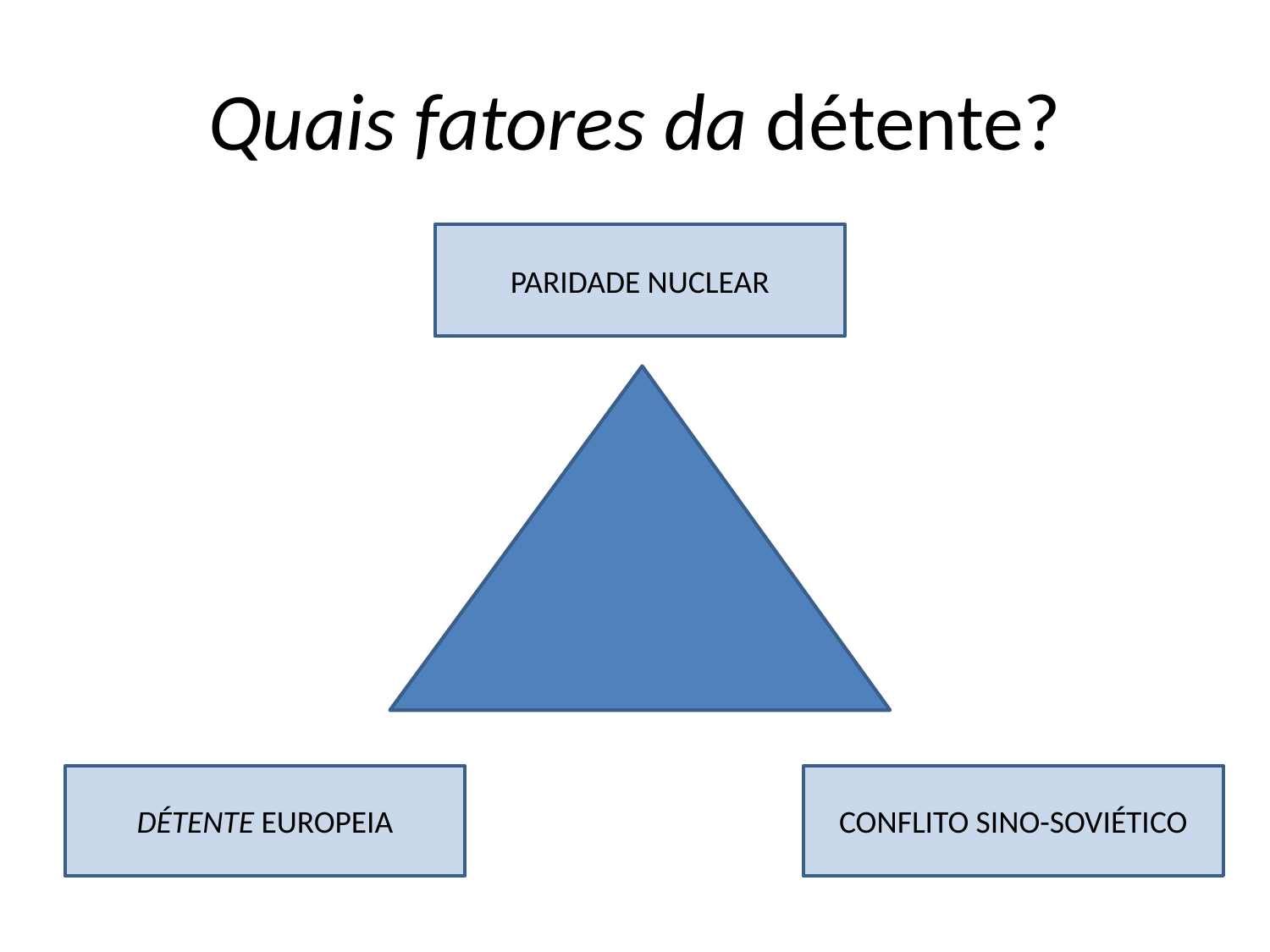

# Quais fatores da détente?
PARIDADE NUCLEAR

DÉTENTE EUROPEIA
CONFLITO SINO-SOVIÉTICO